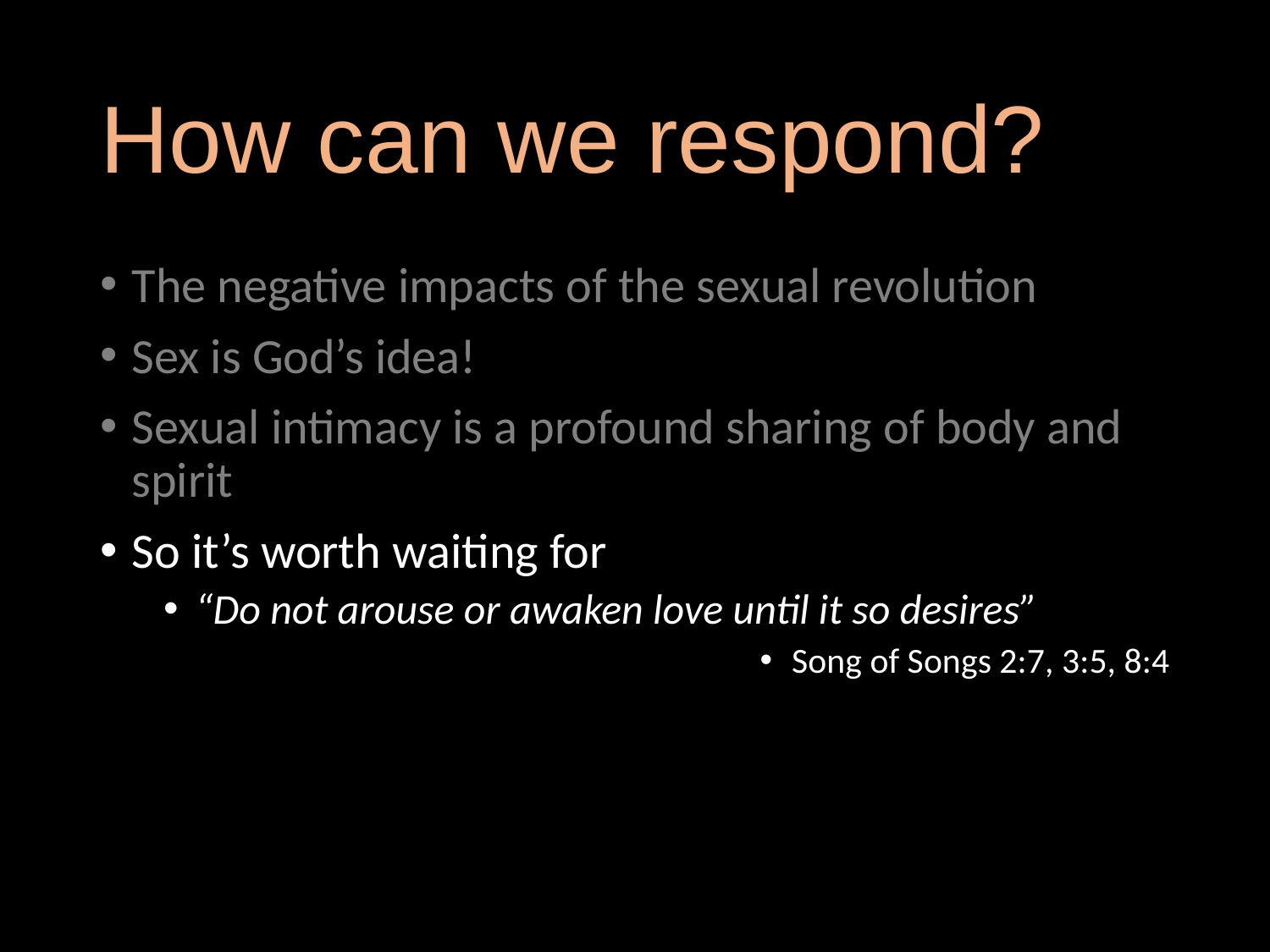

# How can we respond?
The negative impacts of the sexual revolution
Sex is God’s idea!
Sexual intimacy is a profound sharing of body and spirit
So it’s worth waiting for
“Do not arouse or awaken love until it so desires”
Song of Songs 2:7, 3:5, 8:4